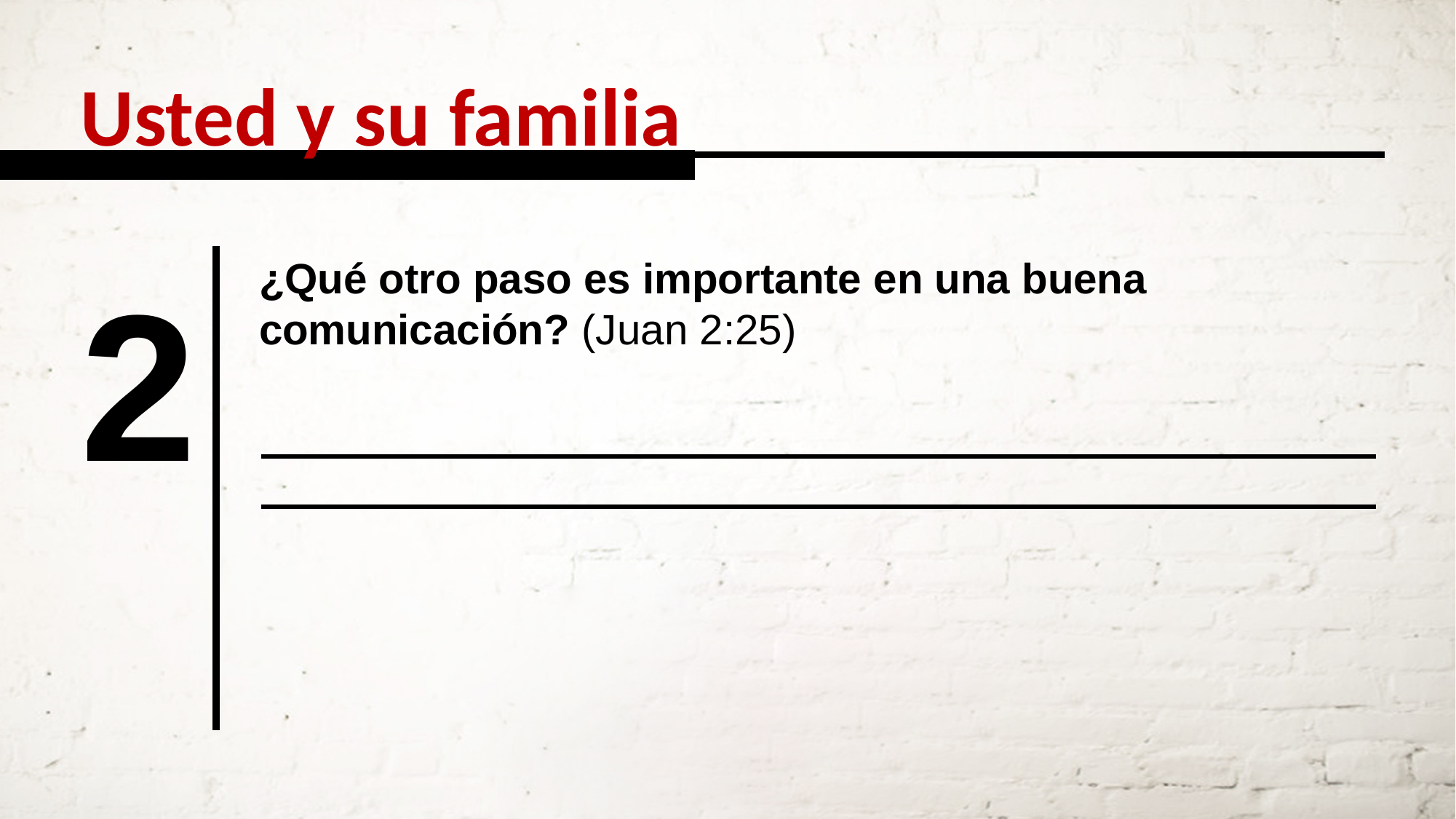

Usted y su familia

2
¿Qué otro paso es importante en una buena comunicación? (Juan 2:25)